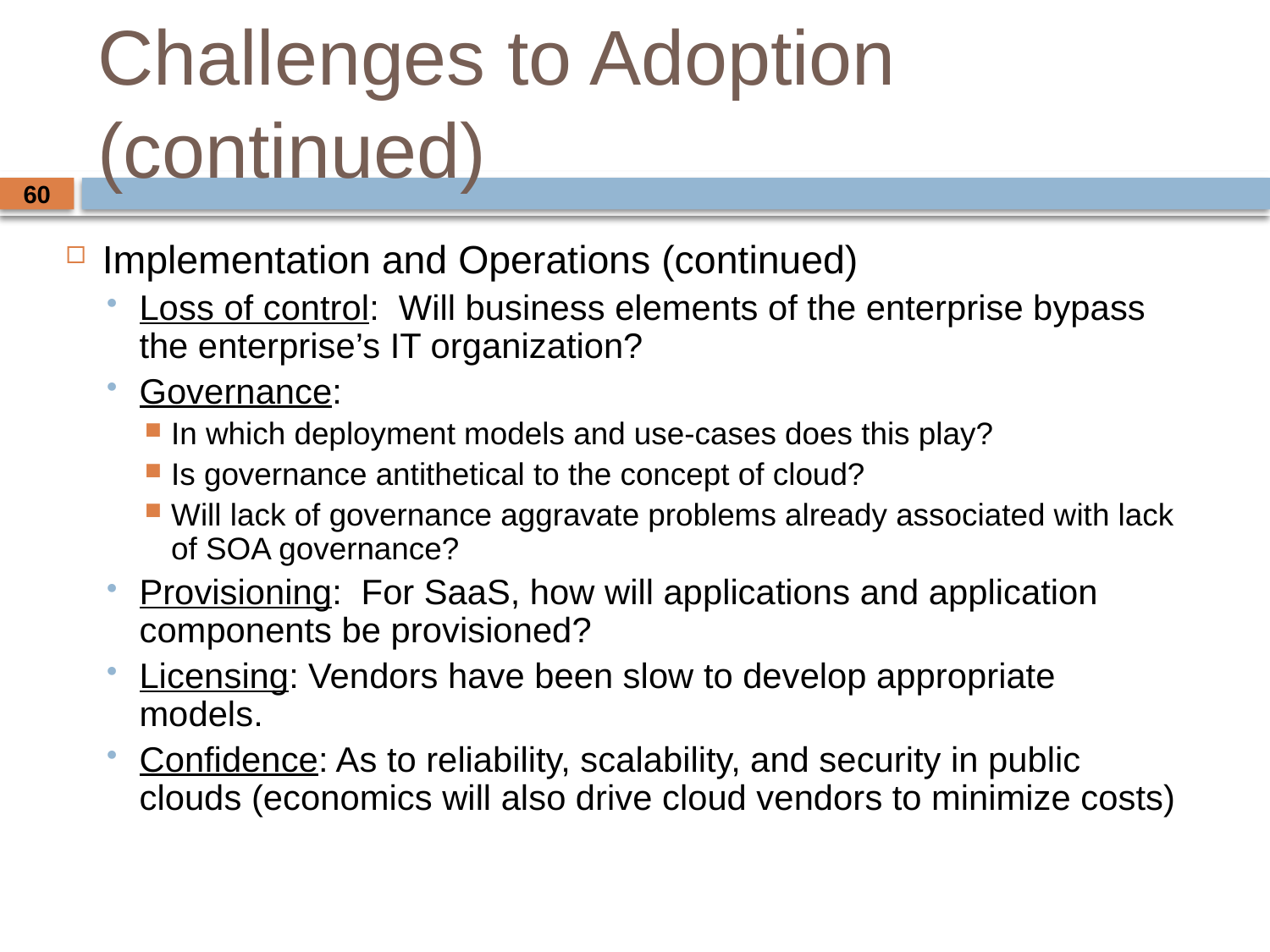

# Challenges to Adoption (continued)
Implementation and Operations (continued)
Loss of control:  Will business elements of the enterprise bypass the enterprise’s IT organization?
Governance:
In which deployment models and use-cases does this play?
Is governance antithetical to the concept of cloud?
Will lack of governance aggravate problems already associated with lack of SOA governance?
Provisioning:  For SaaS, how will applications and application components be provisioned?
Licensing: Vendors have been slow to develop appropriate models.
Confidence: As to reliability, scalability, and security in public clouds (economics will also drive cloud vendors to minimize costs)
60